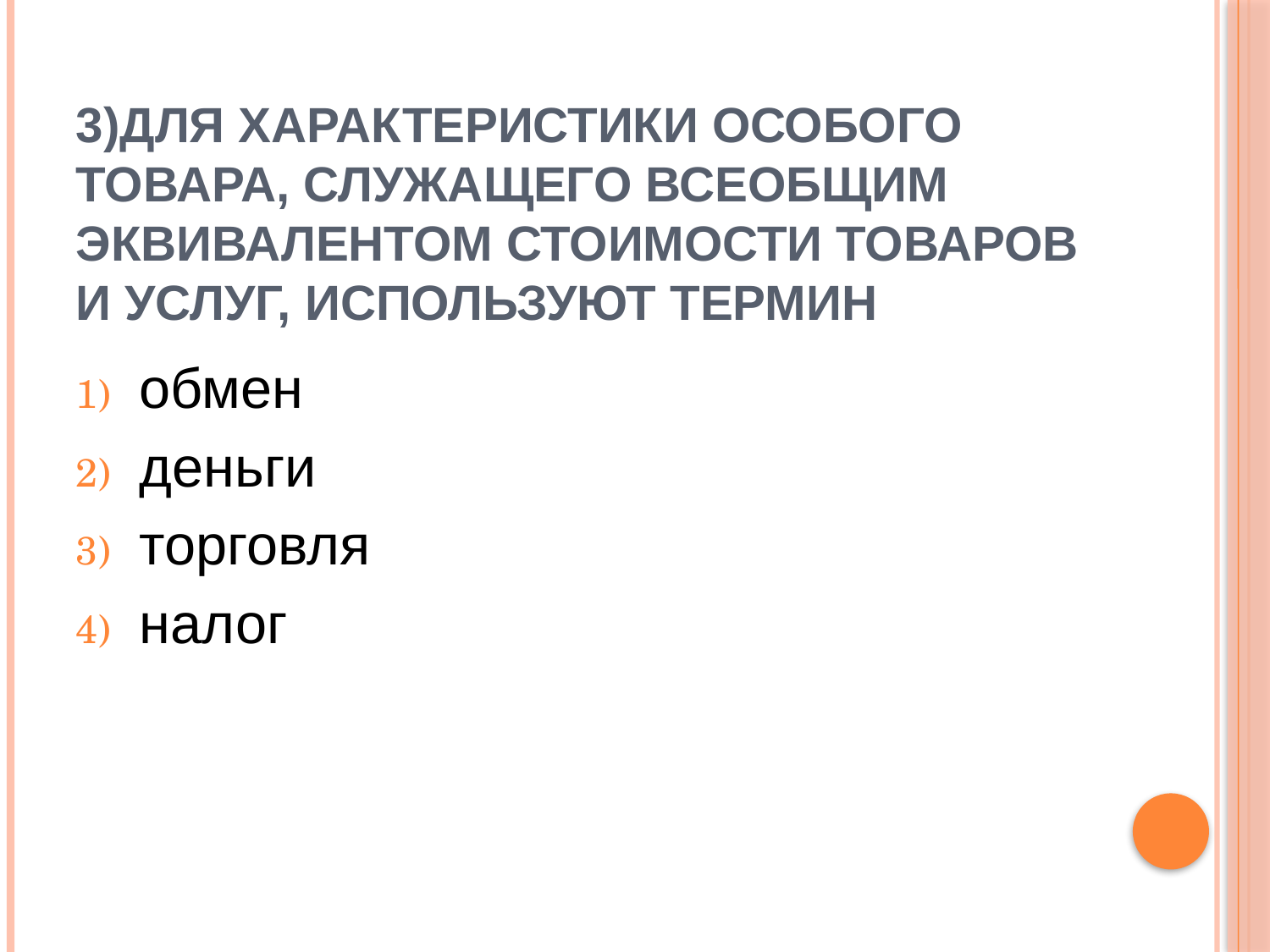

# 3)Для характеристики особого товара, служащего всеобщим  эквивалентом стоимости товаров и услуг, используют термин
обмен
деньги
торговля
налог